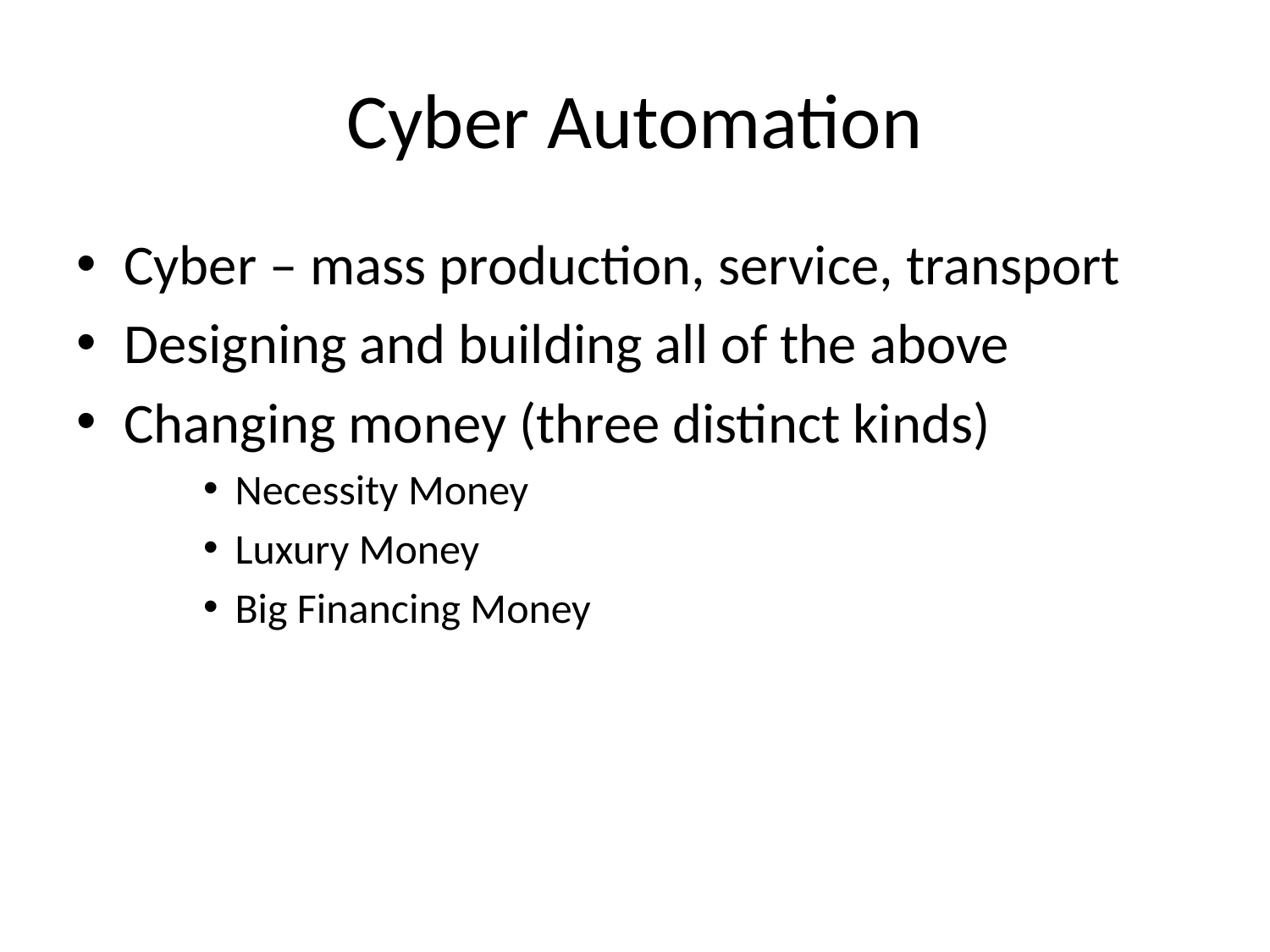

# Cyber Automation
Cyber – mass production, service, transport
Designing and building all of the above
Changing money (three distinct kinds)
Necessity Money
Luxury Money
Big Financing Money